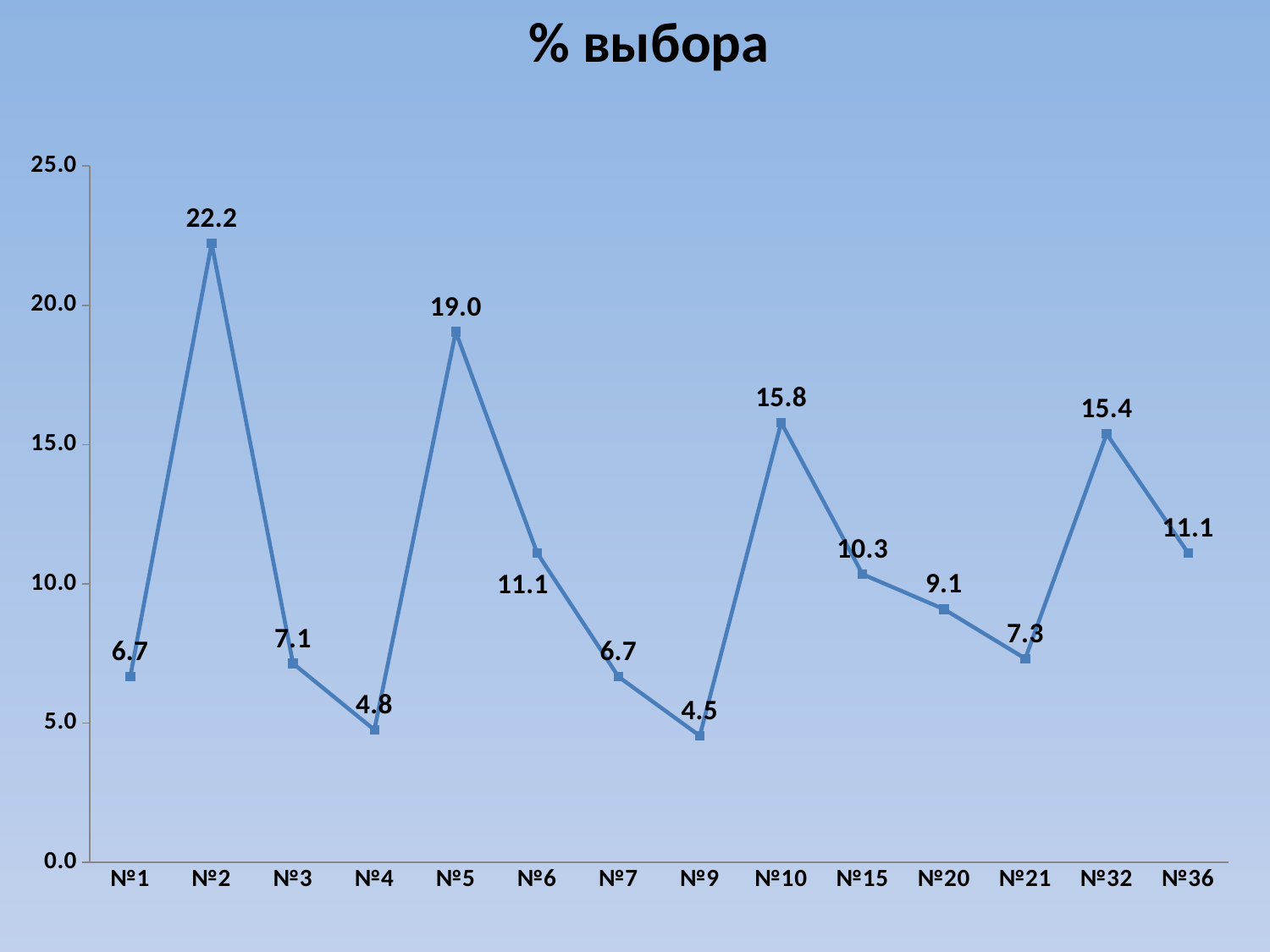

% выбора

### Chart

| Category |  |
|---|---|
| №1 | 6.666666666666667 |
| №2 | 22.222222222222207 |
| №3 | 7.1428571428571415 |
| №4 | 4.761904761904762 |
| №5 | 19.04761904761904 |
| №6 | 11.111111111111105 |
| №7 | 6.666666666666667 |
| №9 | 4.545454545454546 |
| №10 | 15.789473684210519 |
| №15 | 10.344827586206897 |
| №20 | 9.090909090909095 |
| №21 | 7.317073170731707 |
| №32 | 15.384615384615385 |
| №36 | 11.111111111111105 |